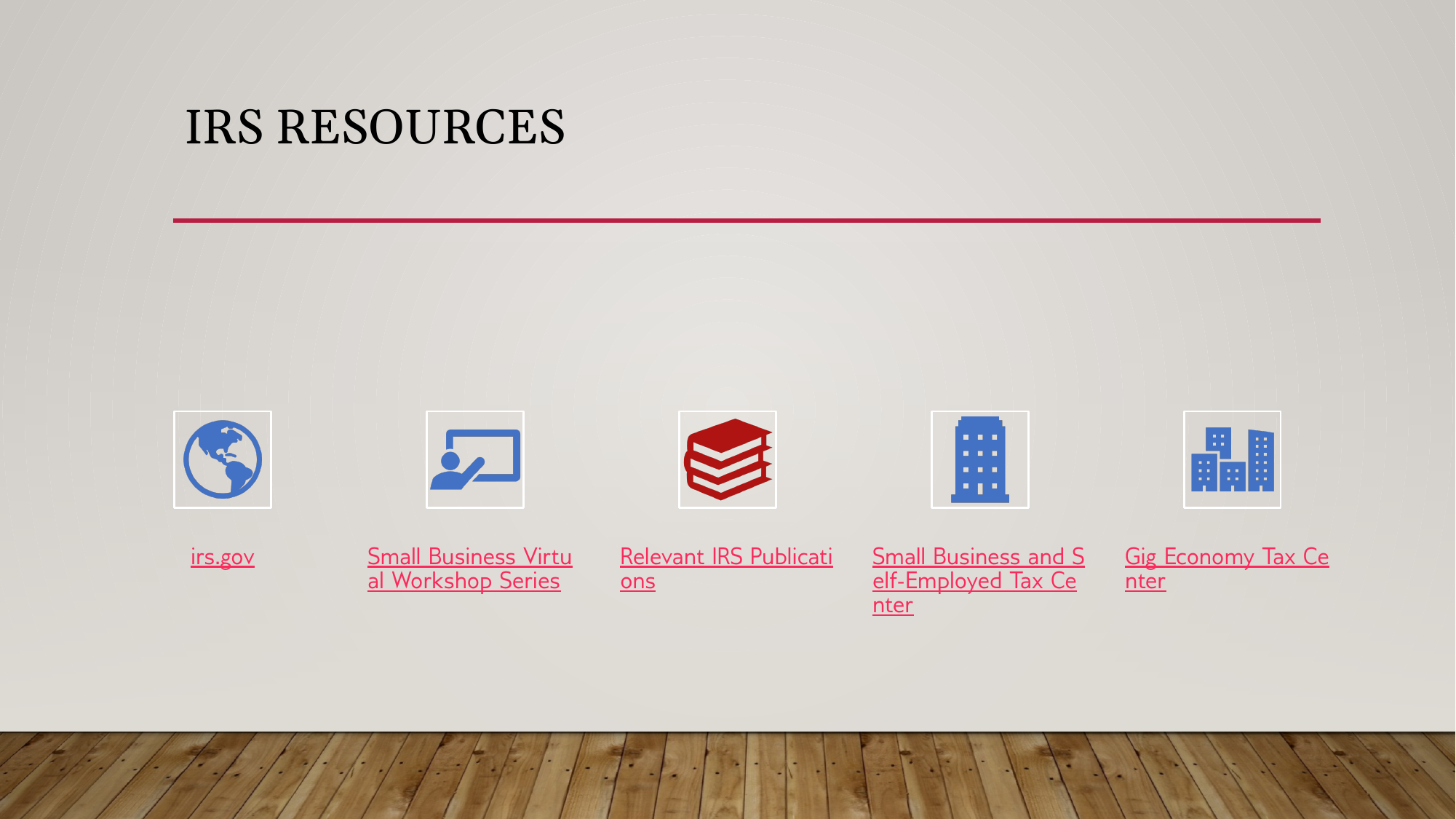

# IRS Resources
irs.gov
Small Business Virtual Workshop Series
Relevant IRS Publications
Small Business and Self-Employed Tax Center
Gig Economy Tax Center